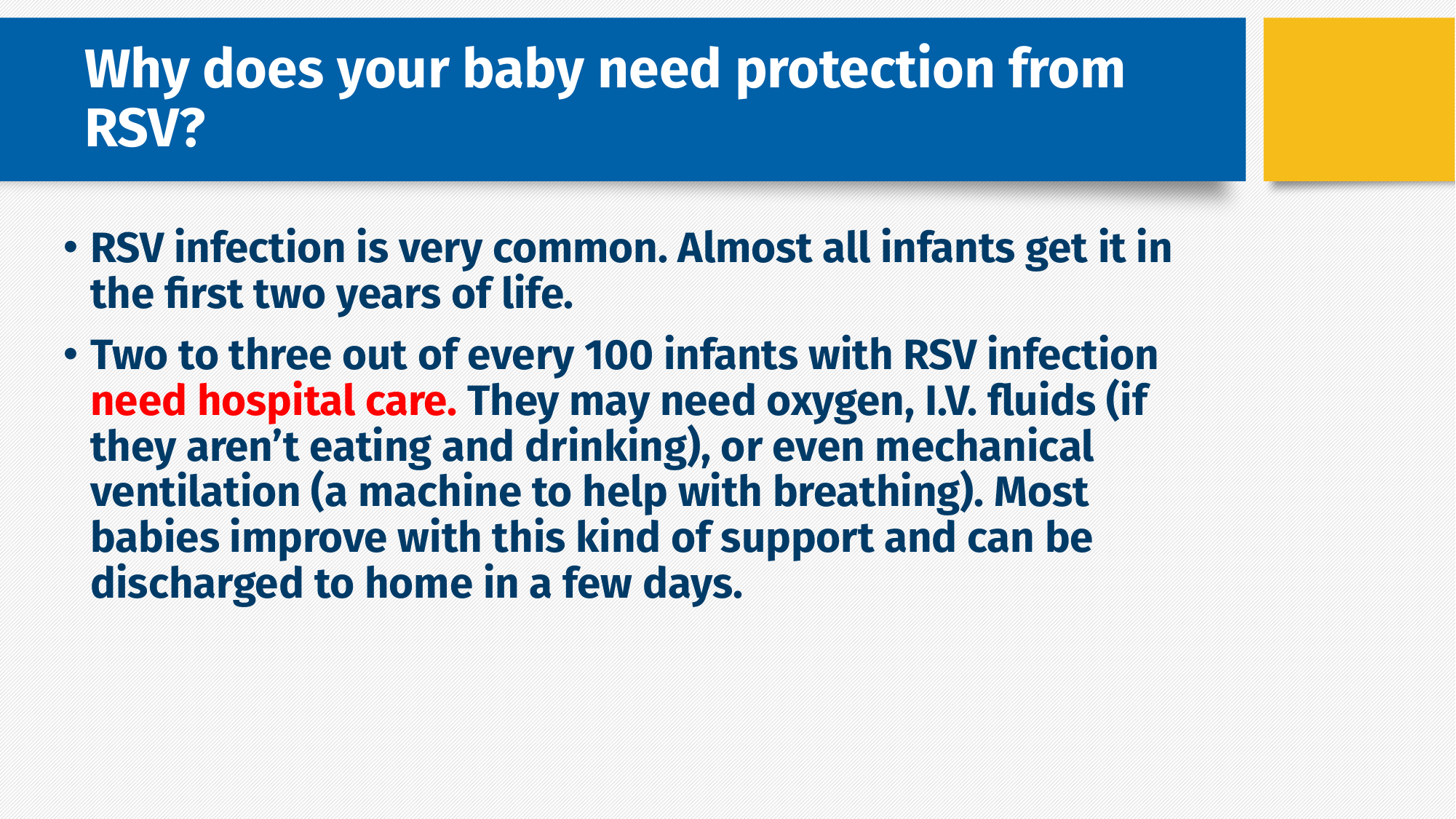

# Why does your baby need protection from RSV?
RSV infection is very common. Almost all infants get it in the first two years of life.
Two to three out of every 100 infants with RSV infection need hospital care. They may need oxygen, I.V. fluids (if they aren’t eating and drinking), or even mechanical ventilation (a machine to help with breathing). Most babies improve with this kind of support and can be discharged to home in a few days.